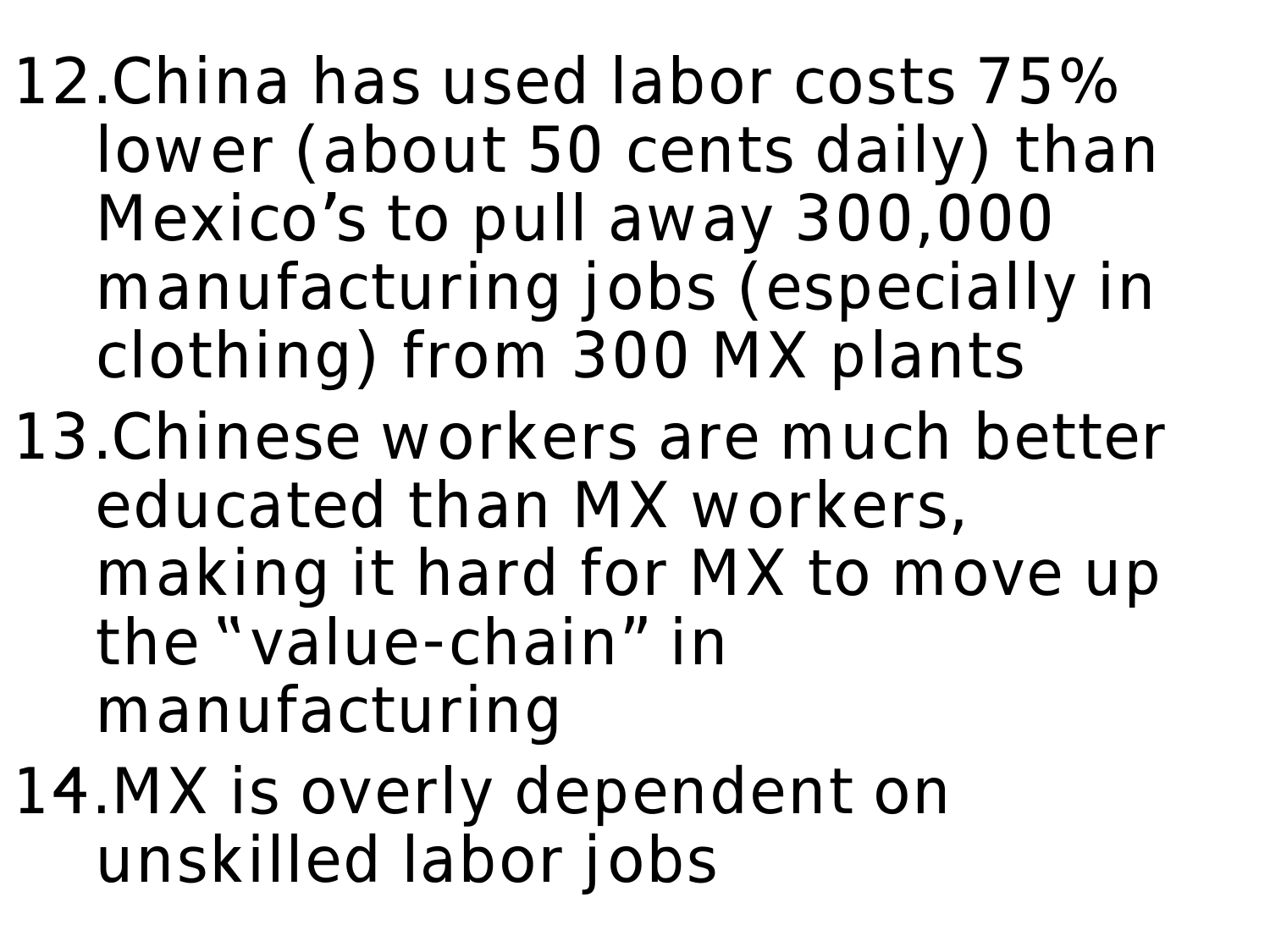

China has used labor costs 75% lower (about 50 cents daily) than Mexico’s to pull away 300,000 manufacturing jobs (especially in clothing) from 300 MX plants
Chinese workers are much better educated than MX workers, making it hard for MX to move up the “value-chain” in manufacturing
MX is overly dependent on unskilled labor jobs